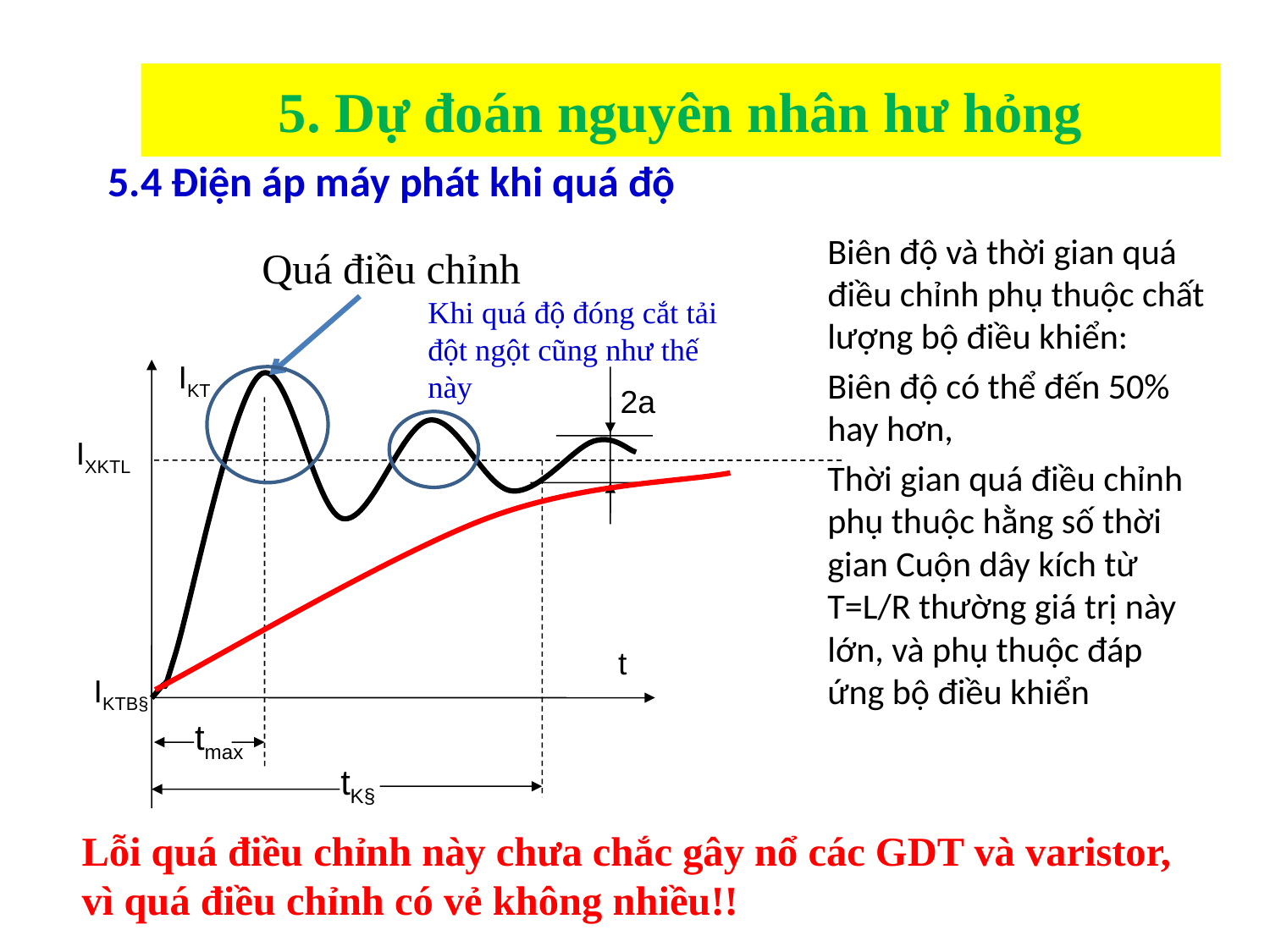

5. Dự đoán nguyên nhân hư hỏng
5.4 Điện áp máy phát khi quá độ
Biên độ và thời gian quá điều chỉnh phụ thuộc chất lượng bộ điều khiển:
Biên độ có thể đến 50% hay hơn,
Thời gian quá điều chỉnh phụ thuộc hằng số thời gian Cuộn dây kích từ T=L/R thường giá trị này lớn, và phụ thuộc đáp ứng bộ điều khiển
Quá điều chỉnh
Khi quá độ đóng cắt tải đột ngột cũng như thế này
IKT

2a

IXKTL

t

IKTB§

tmax

tK§

Lỗi quá điều chỉnh này chưa chắc gây nổ các GDT và varistor, vì quá điều chỉnh có vẻ không nhiều!!